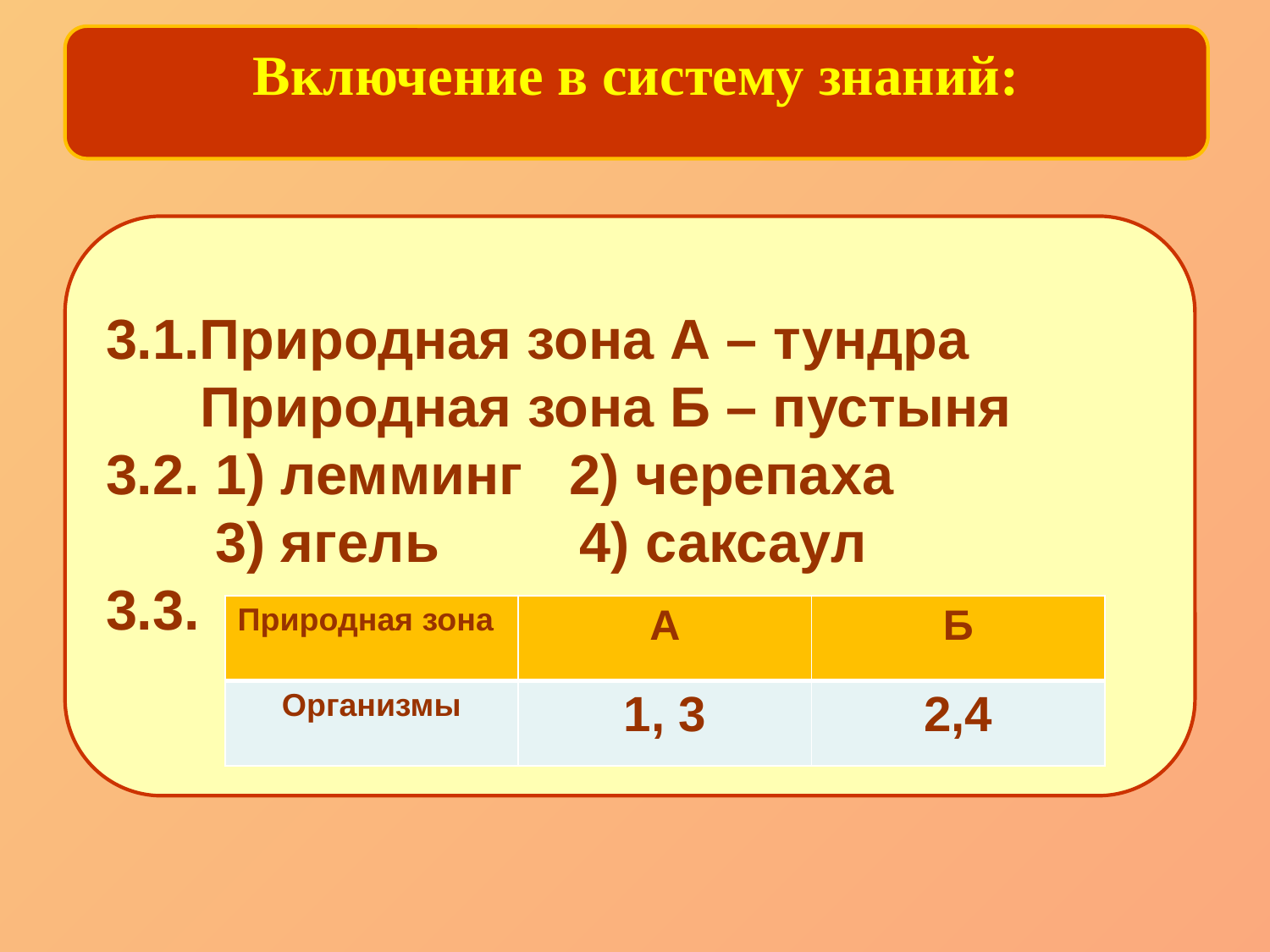

Включение в систему знаний:

3.1.Природная зона А – тундра
      Природная зона Б – пустыня
3.2. 1) лемминг   2) черепаха
       3) ягель         4) саксаул
3.3.

| Природная зона | А | Б |
| --- | --- | --- |
| Организмы | 1, 3 | 2,4 |